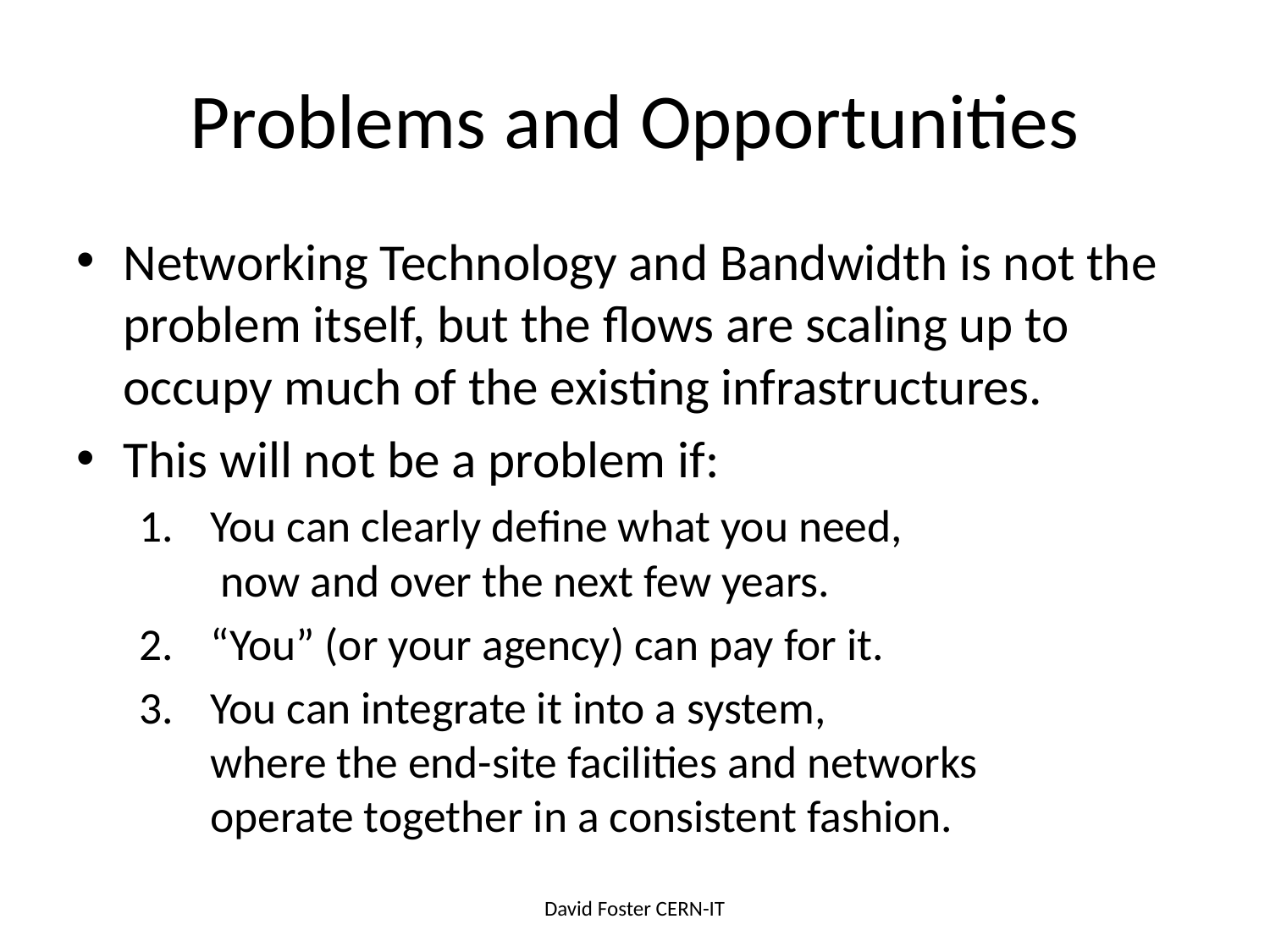

# Problems and Opportunities
Networking Technology and Bandwidth is not the problem itself, but the flows are scaling up to occupy much of the existing infrastructures.
This will not be a problem if:
You can clearly define what you need,
 now and over the next few years.
“You” (or your agency) can pay for it.
You can integrate it into a system,
where the end-site facilities and networks
operate together in a consistent fashion.
David Foster CERN-IT